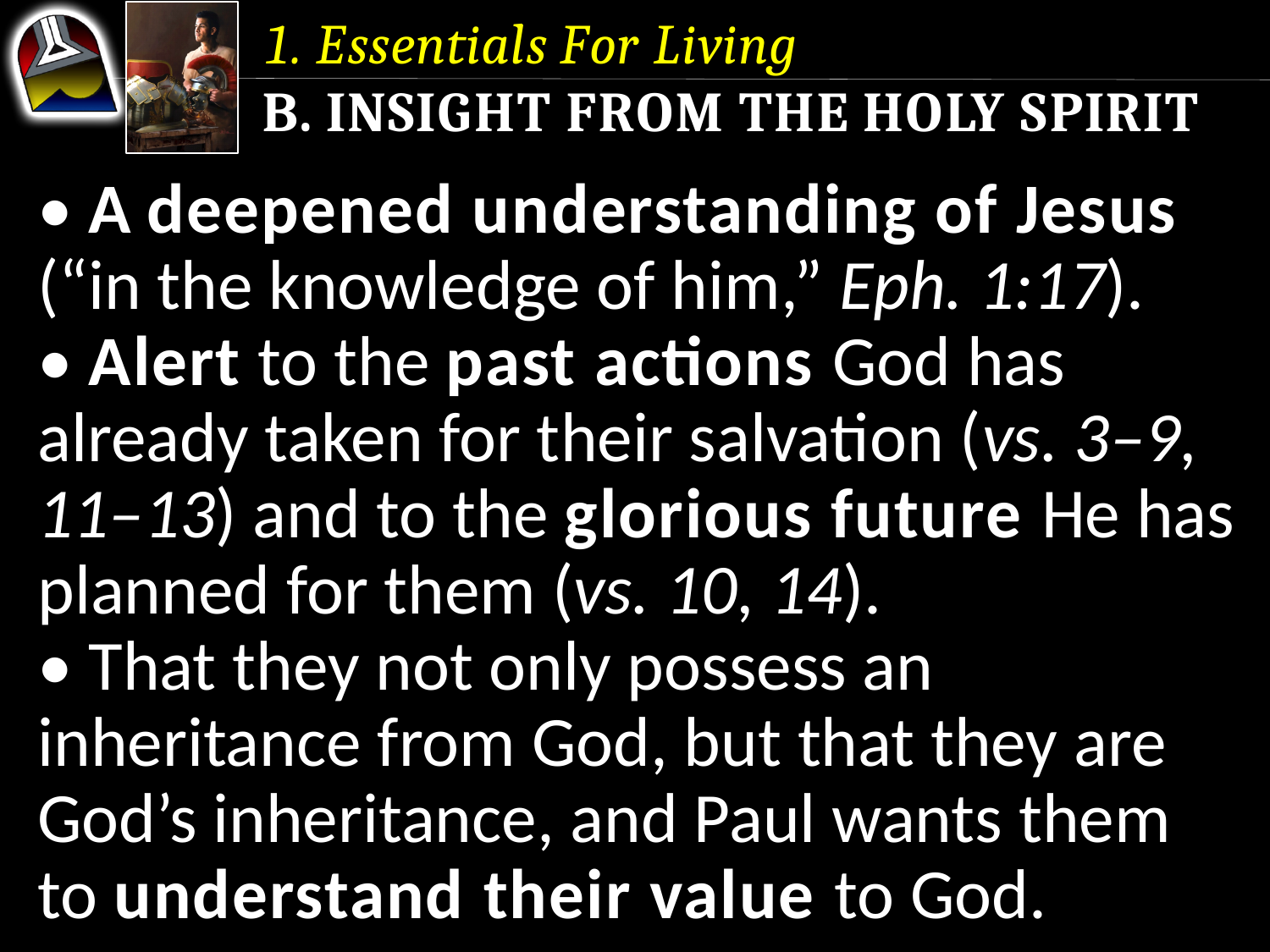

1. Essentials For Living
b. Insight From the Holy Spirit
• A deepened understanding of Jesus (“in the knowledge of him,” Eph. 1:17).
• Alert to the past actions God has   already taken for their salvation (vs. 3–9, 11–13) and to the glorious future He has planned for them (vs. 10, 14).
• That they not only possess an inheritance from God, but that they are God’s inheritance, and Paul wants them      to understand their value to God.